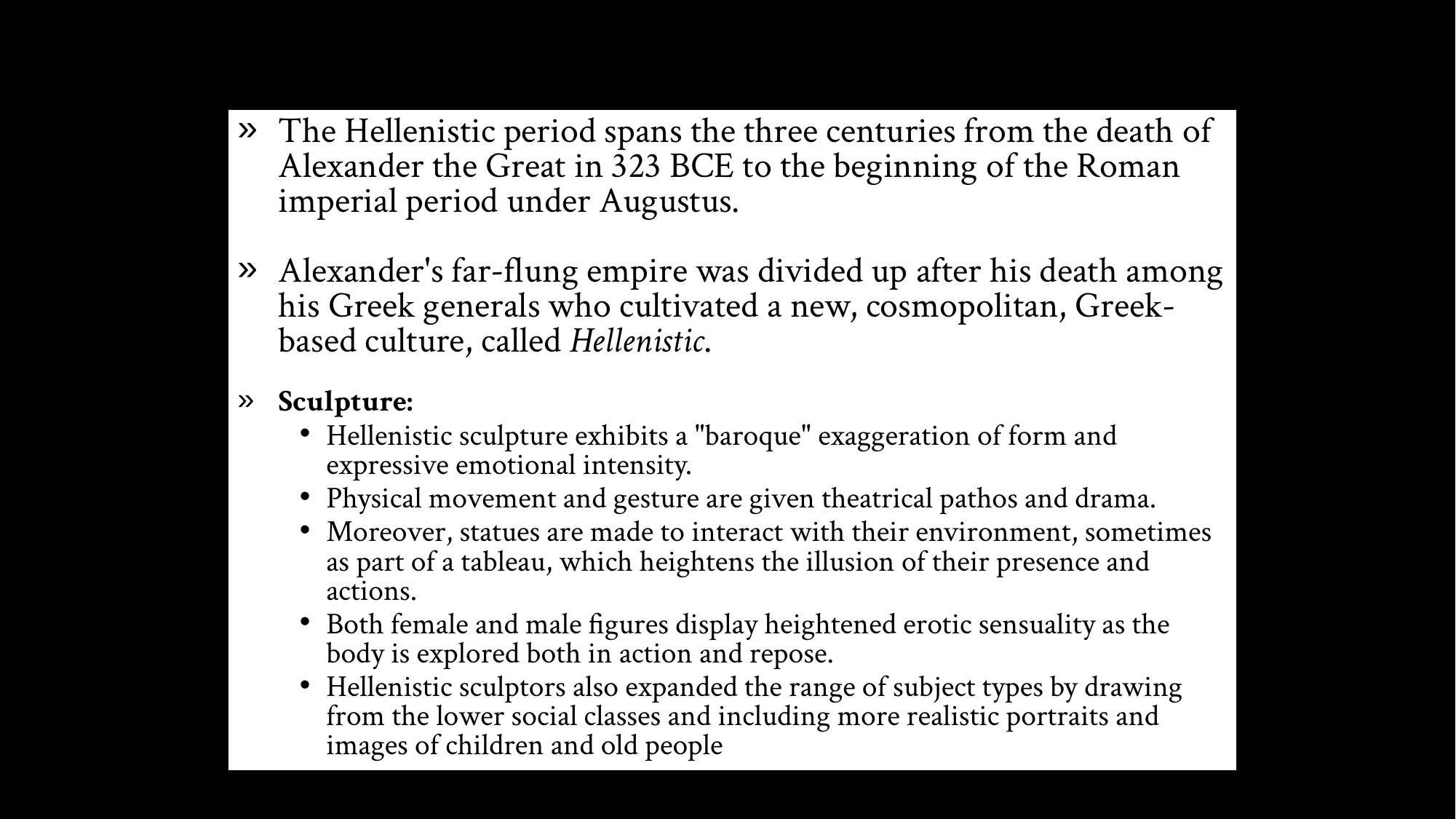

THE HELLENISTIC PERIOD
(323-31 B.C.)
The Hellenistic period spans the three centuries from the death of Alexander the Great in 323 BCE to the beginning of the Roman imperial period under Augustus.

Alexander's far-flung empire was divided up after his death among his Greek generals who cultivated a new, cosmopolitan, Greek-based culture, called Hellenistic.

Sculpture:
Hellenistic sculpture exhibits a "baroque" exaggeration of form and expressive emotional intensity.
Physical movement and gesture are given theatrical pathos and drama.
Moreover, statues are made to interact with their environment, sometimes as part of a tableau, which heightens the illusion of their presence and actions.
Both female and male figures display heightened erotic sensuality as the body is explored both in action and repose.
Hellenistic sculptors also expanded the range of subject types by drawing from the lower social classes and including more realistic portraits and images of children and old people